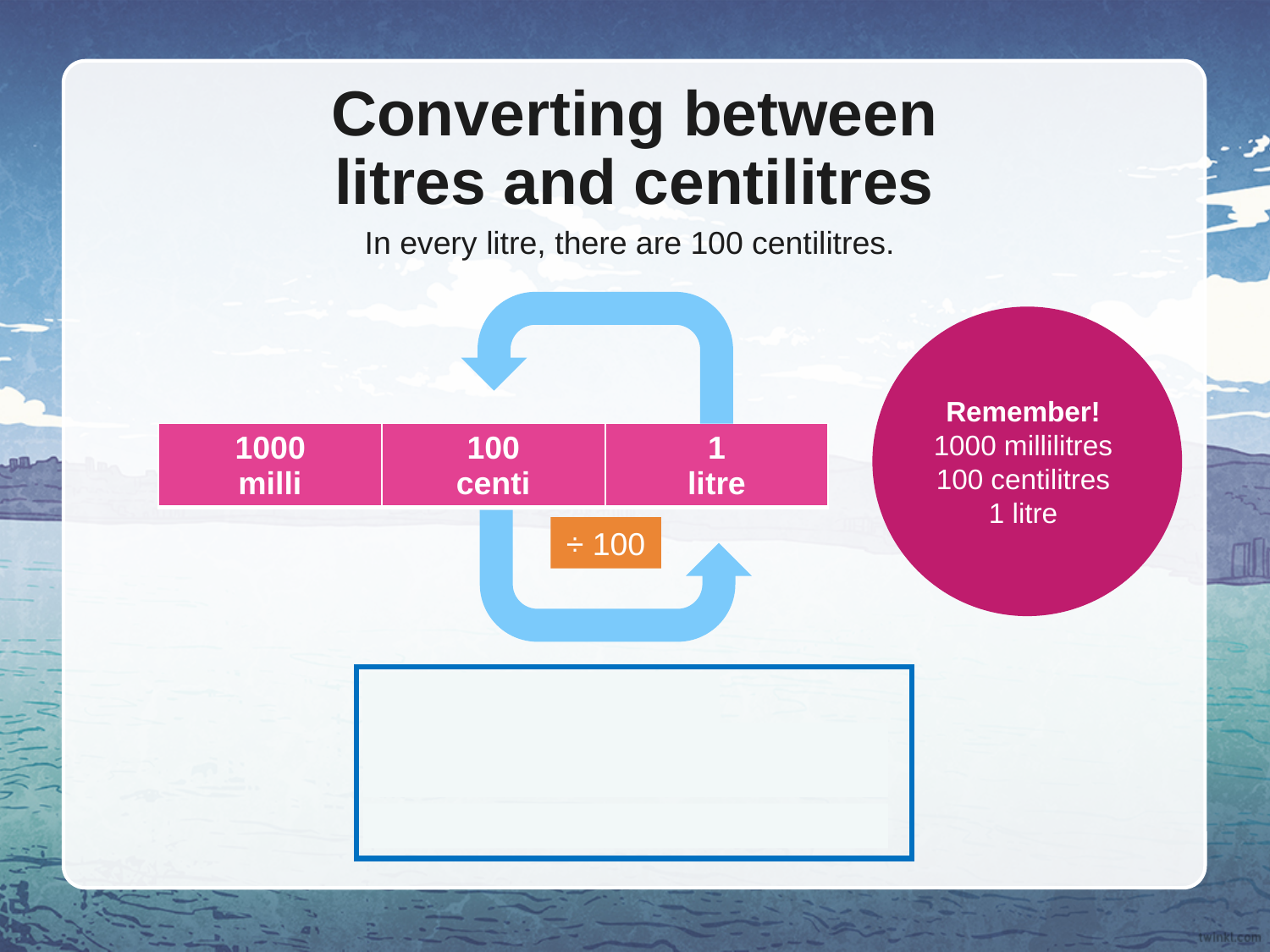

# Converting between litres and centilitres
In every litre, there are 100 centilitres.

Remember!
1000 millilitres
100 centilitres
1 litre
× 100
| 1000 milli | 100 centi | 1 litre |
| --- | --- | --- |

÷ 100
What would 6000 centilitres be in litres?
6000 cl = 60l

How did you do it?
If 100 centilitres = 1 litre
What would 6000 centilitres be in litres?
6000cl = 60l
How did you do it?

How did you do it?